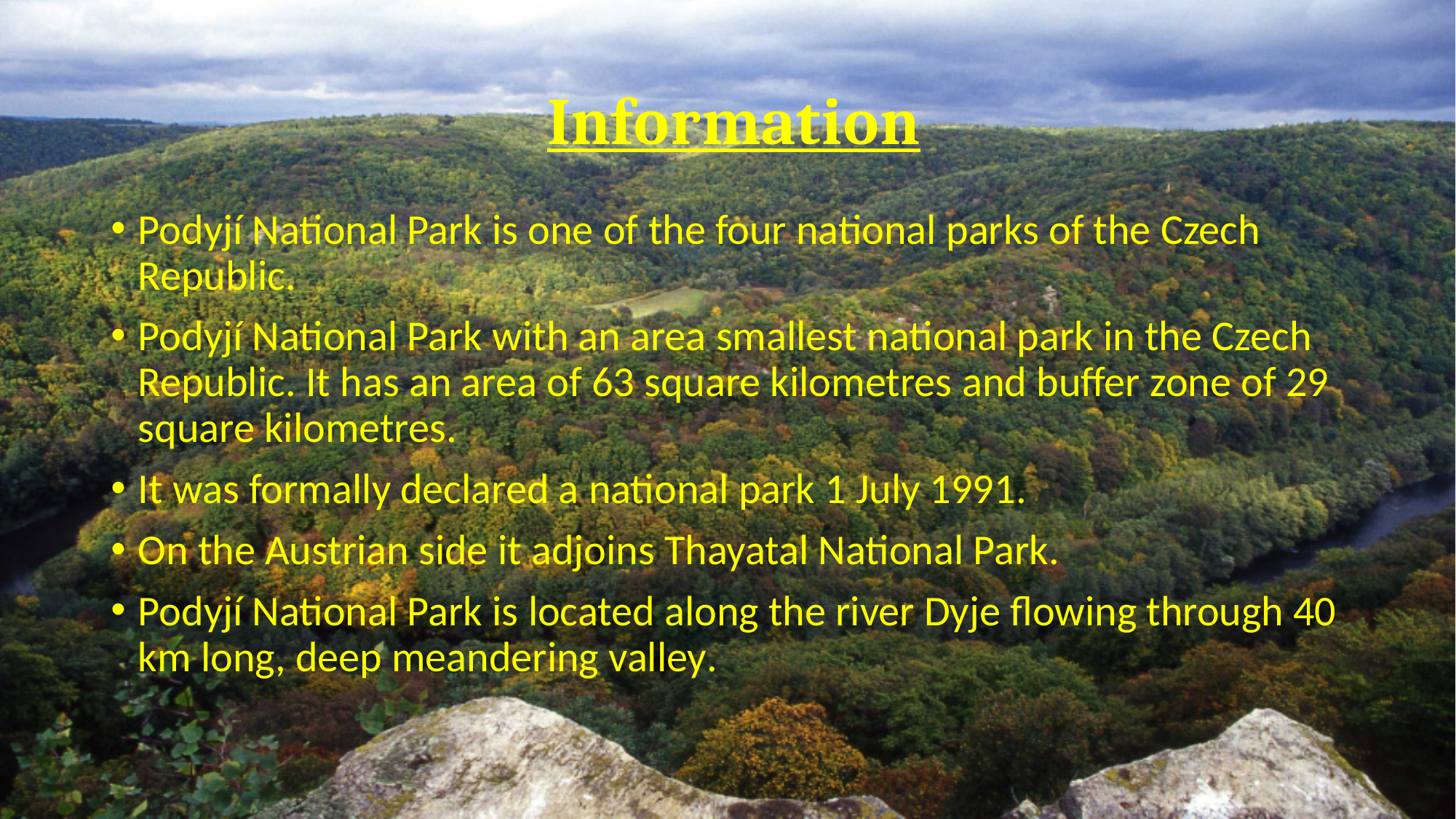

# Information
Podyjí National Park is one of the four national parks of the Czech Republic.
Podyjí National Park with an area smallest national park in the Czech Republic. It has an area of 63 square kilometres and buffer zone of 29 square kilometres.
It was formally declared a national park 1 July 1991.
On the Austrian side it adjoins Thayatal National Park.
Podyjí National Park is located along the river Dyje flowing through 40 km long, deep meandering valley.